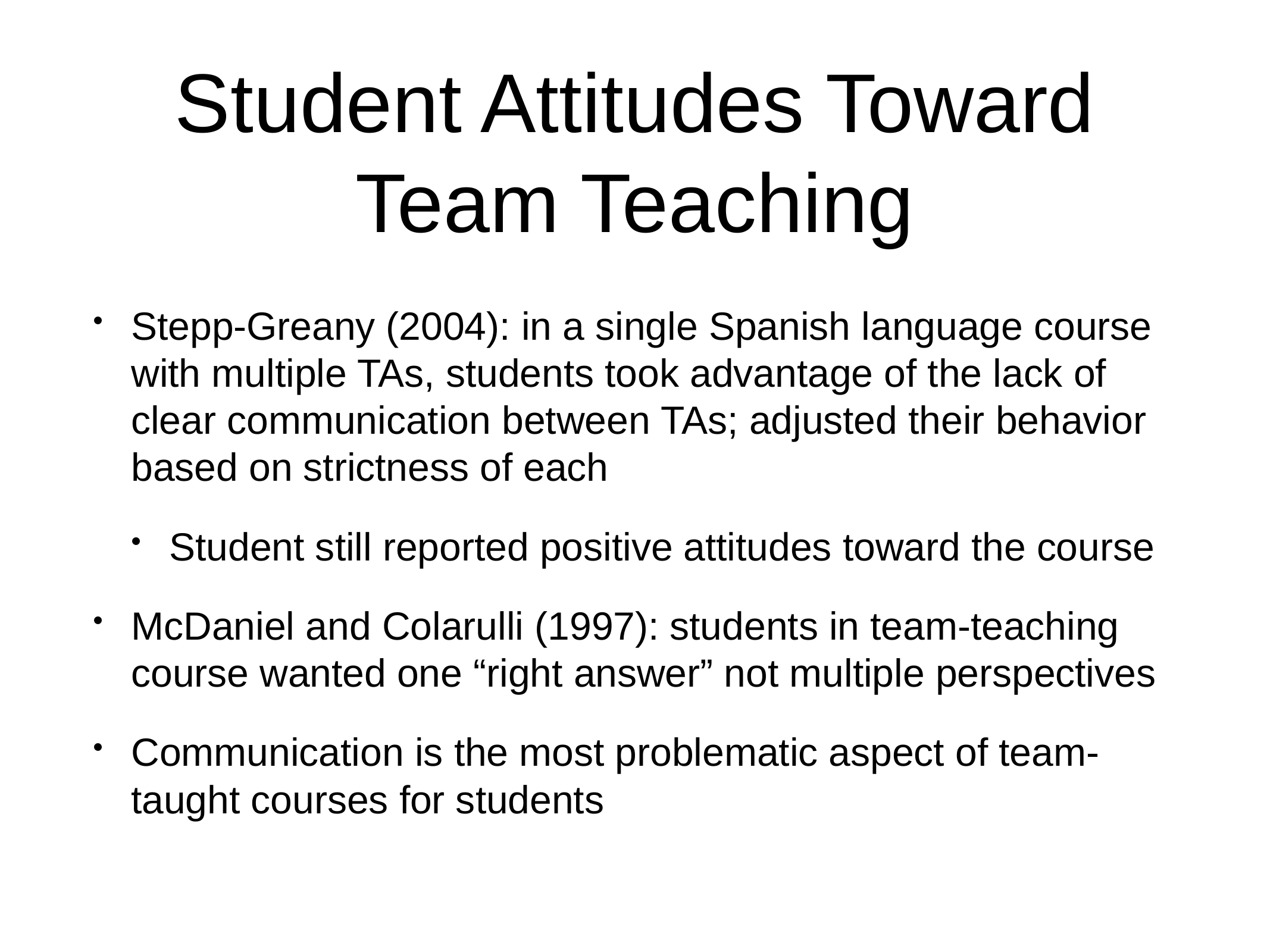

# Student Attitudes Toward Team Teaching
Stepp-Greany (2004): in a single Spanish language course with multiple TAs, students took advantage of the lack of clear communication between TAs; adjusted their behavior based on strictness of each
Student still reported positive attitudes toward the course
McDaniel and Colarulli (1997): students in team-teaching course wanted one “right answer” not multiple perspectives
Communication is the most problematic aspect of team-taught courses for students